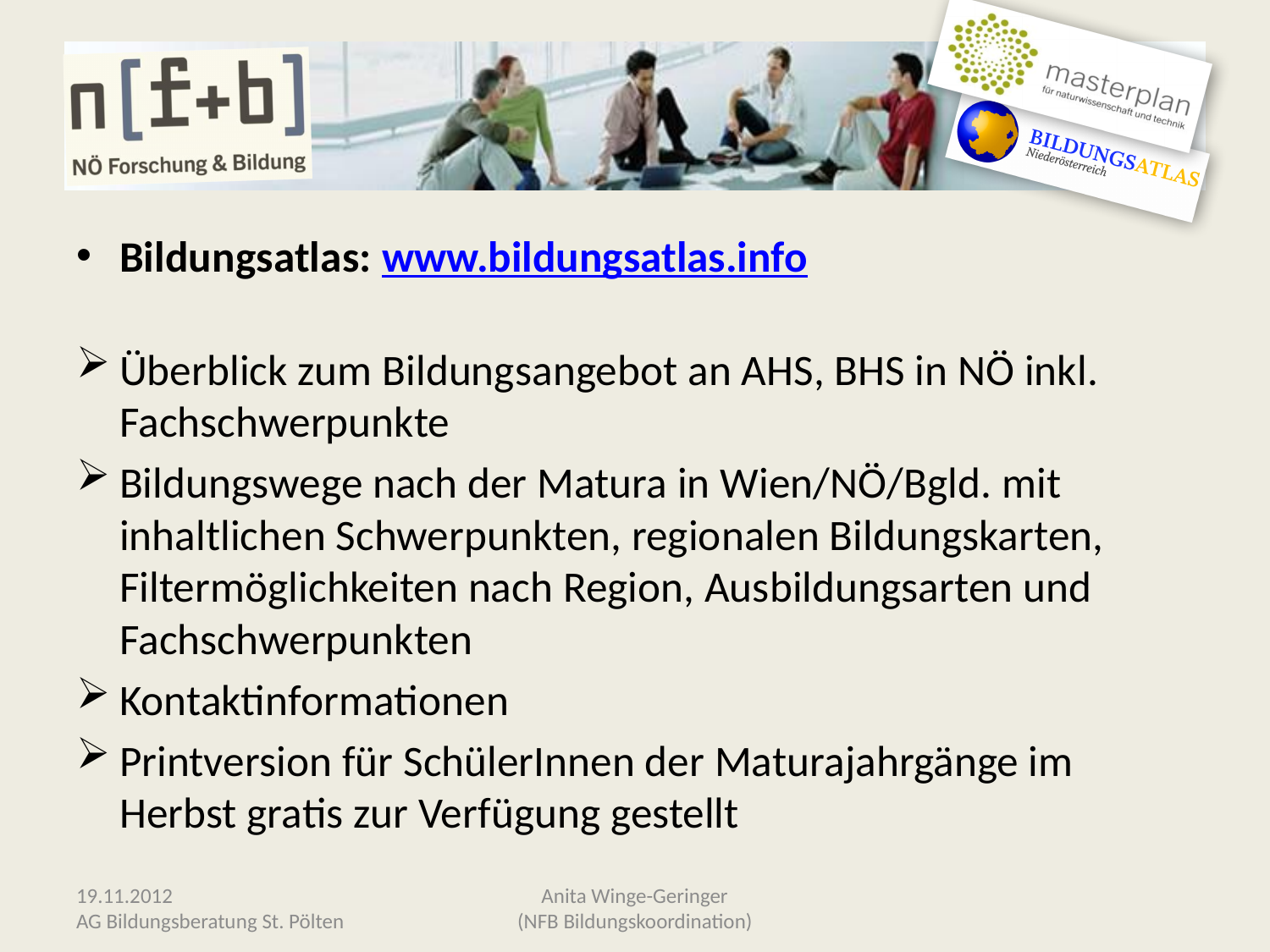

#
Bildungsatlas: www.bildungsatlas.info
Überblick zum Bildungsangebot an AHS, BHS in NÖ inkl. Fachschwerpunkte
Bildungswege nach der Matura in Wien/NÖ/Bgld. mit inhaltlichen Schwerpunkten, regionalen Bildungskarten, Filtermöglichkeiten nach Region, Ausbildungsarten und Fachschwerpunkten
Kontaktinformationen
Printversion für SchülerInnen der Maturajahrgänge im Herbst gratis zur Verfügung gestellt

19.11.2012
AG Bildungsberatung St. Pölten
Anita Winge-Geringer
(NFB Bildungskoordination)